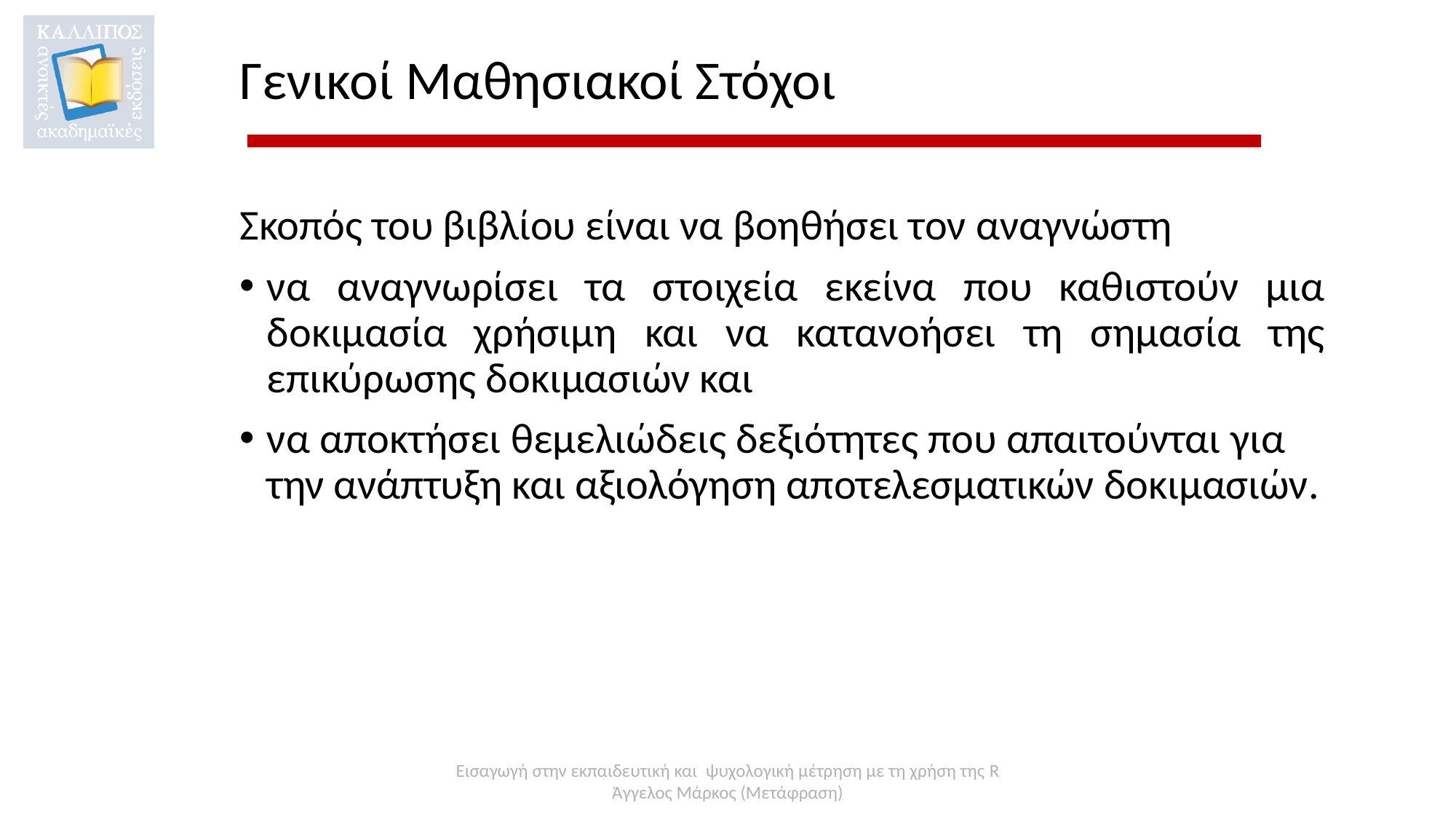

# Γενικοί Μαθησιακοί Στόχοι
Σκοπός του βιβλίου είναι να βοηθήσει τον αναγνώστη
να αναγνωρίσει τα στοιχεία εκείνα που καθιστούν μια δοκιμασία χρήσιμη και να κατανοήσει τη σημασία της επικύρωσης δοκιμασιών και
να αποκτήσει θεμελιώδεις δεξιότητες που απαιτούνται για την ανάπτυξη και αξιολόγηση αποτελεσματικών δοκιμασιών.
Εισαγωγή στην εκπαιδευτική και  ψυχολογική μέτρηση με τη χρήση της R
Άγγελος Μάρκος (Μετάφραση)